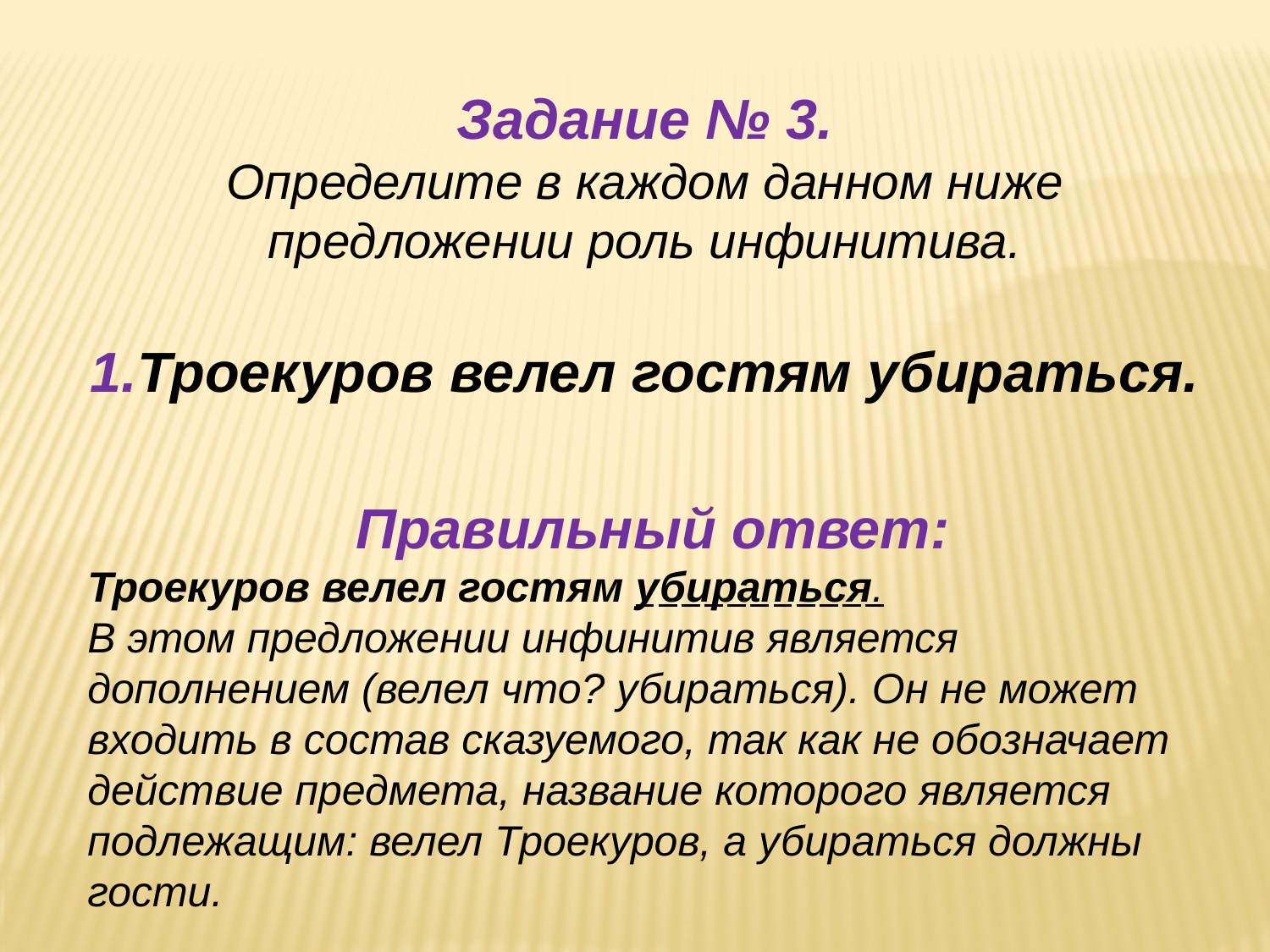

Задание № 3.
Определите в каждом данном ниже предложении роль инфинитива.

1.Троекуров велел гостям убираться.

 Правильный ответ:
Троекуров велел гостям убираться.
В этом предложении инфинитив является дополнением (велел что? убираться). Он не может входить в состав сказуемого, так как не обозначает действие предмета, название которого является подлежащим: велел Троекуров, а убираться должны гости.